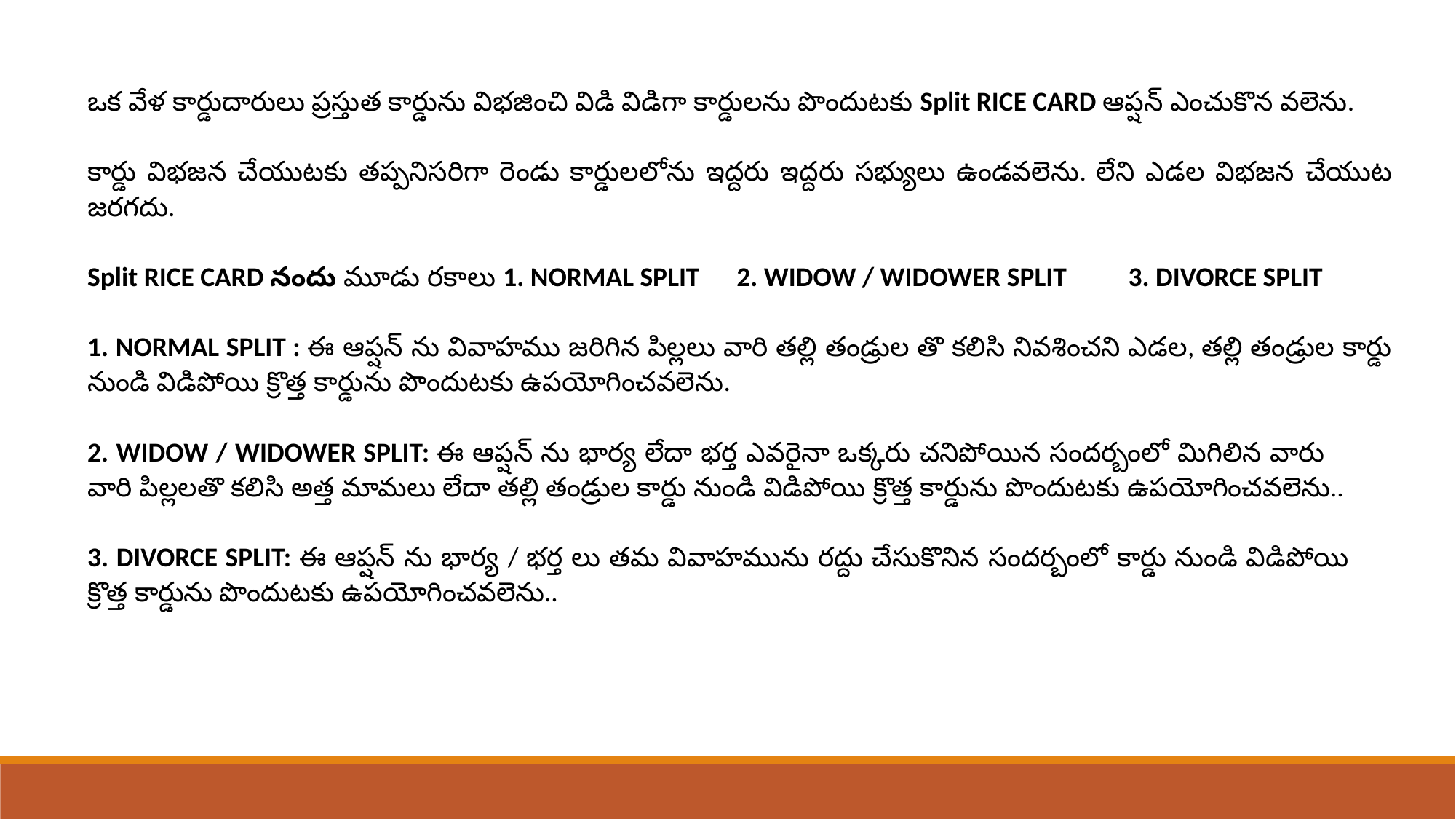

ఒక వేళ కార్డుదారులు ప్రస్తుత కార్డును విభజించి విడి విడిగా కార్డులను పొందుటకు Split RICE CARD ఆప్షన్ ఎంచుకొన వలెను.

కార్డు విభజన చేయుటకు తప్పనిసరిగా రెండు కార్డులలోను ఇద్దరు ఇద్దరు సభ్యులు ఉండవలెను. లేని ఎడల విభజన చేయుట జరగదు.

Split RICE CARD నందు మూడు రకాలు 1. NORMAL SPLIT      2. WIDOW / WIDOWER SPLIT          3. DIVORCE SPLIT

1. NORMAL SPLIT : ఈ ఆప్షన్ ను వివాహము జరిగిన పిల్లలు వారి తల్లి తండ్రుల తొ కలిసి నివశించని ఎడల, తల్లి తండ్రుల కార్డు నుండి విడిపోయి క్రొత్త కార్డును పొందుటకు ఉపయోగించవలెను.

2. WIDOW / WIDOWER SPLIT: ఈ ఆప్షన్ ను భార్య లేదా భర్త ఎవరైనా ఒక్కరు చనిపోయిన సందర్బంలో మిగిలిన వారు         వారి పిల్లలతొ కలిసి అత్త మామలు లేదా తల్లి తండ్రుల కార్డు నుండి విడిపోయి క్రొత్త కార్డును పొందుటకు ఉపయోగించవలెను..

3. DIVORCE SPLIT: ఈ ఆప్షన్ ను భార్య / భర్త లు తమ వివాహమును రద్దు చేసుకొనిన సందర్బంలో కార్డు నుండి విడిపోయి      క్రొత్త కార్డును పొందుటకు ఉపయోగించవలెను..